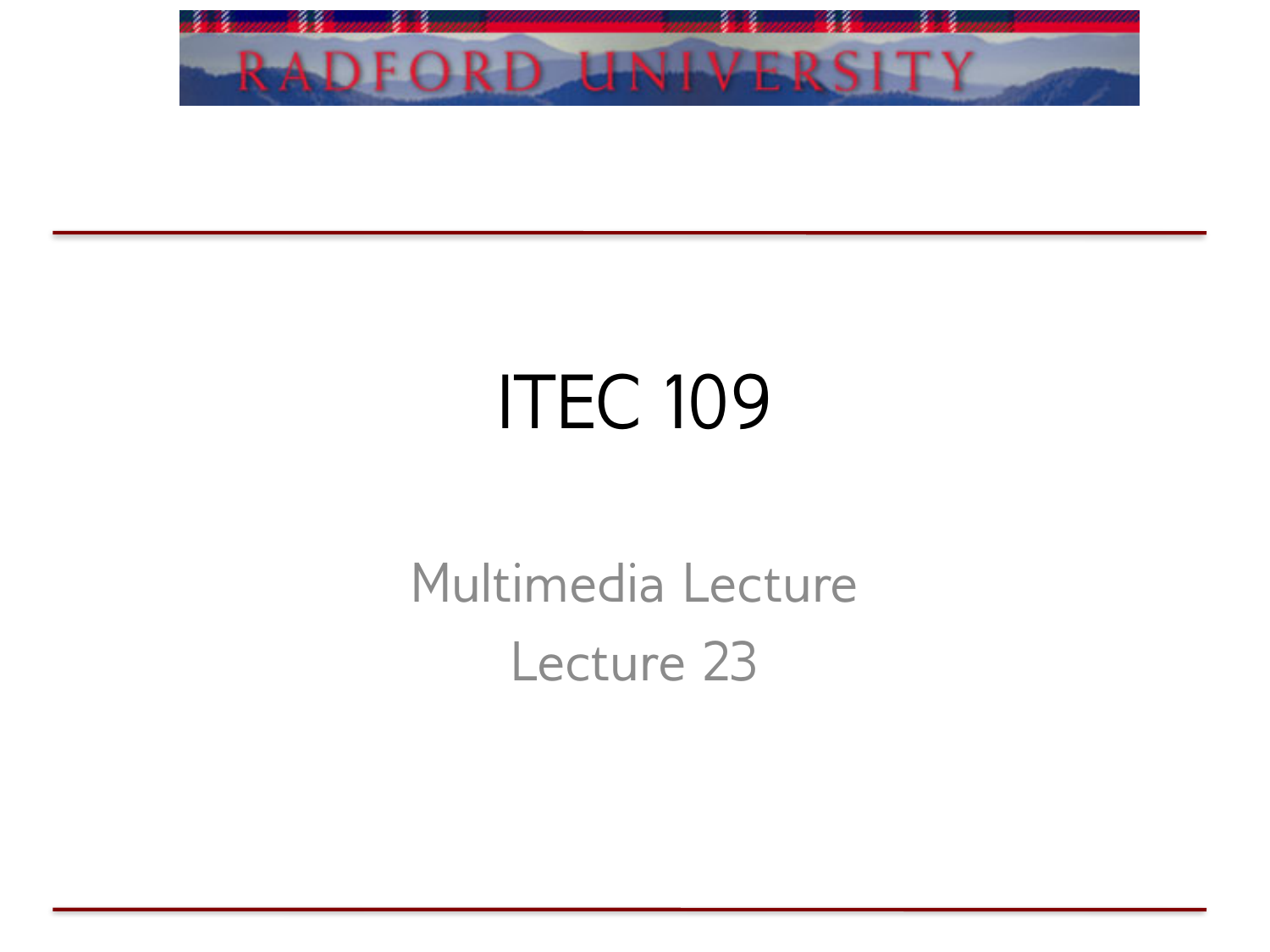

# ITEC 109
Multimedia Lecture
Lecture 23